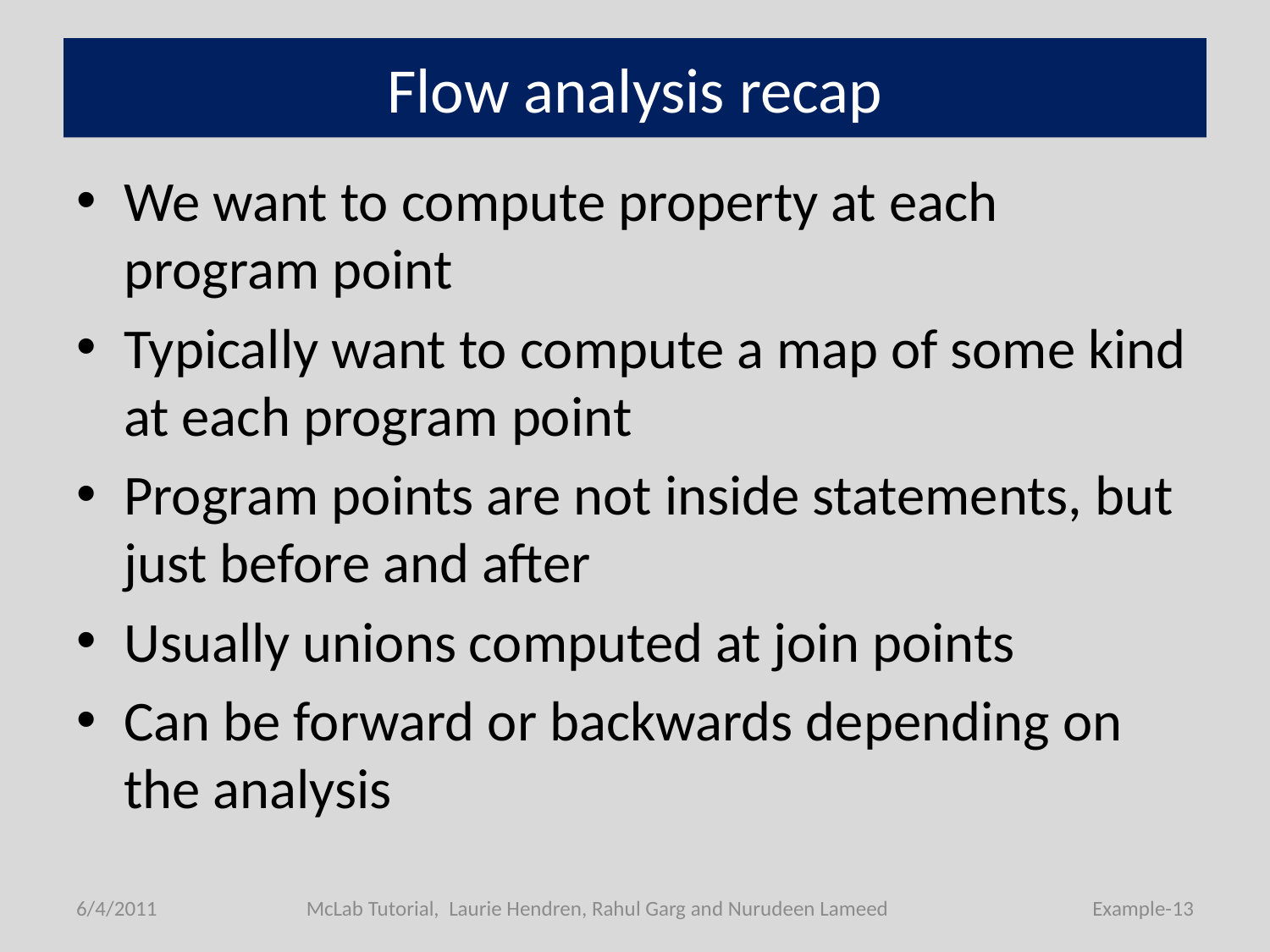

# Flow analysis recap
We want to compute property at each program point
Typically want to compute a map of some kind at each program point
Program points are not inside statements, but just before and after
Usually unions computed at join points
Can be forward or backwards depending on the analysis

6/4/2011
McLab Tutorial,  Laurie Hendren, Rahul Garg and Nurudeen Lameed
Example-13